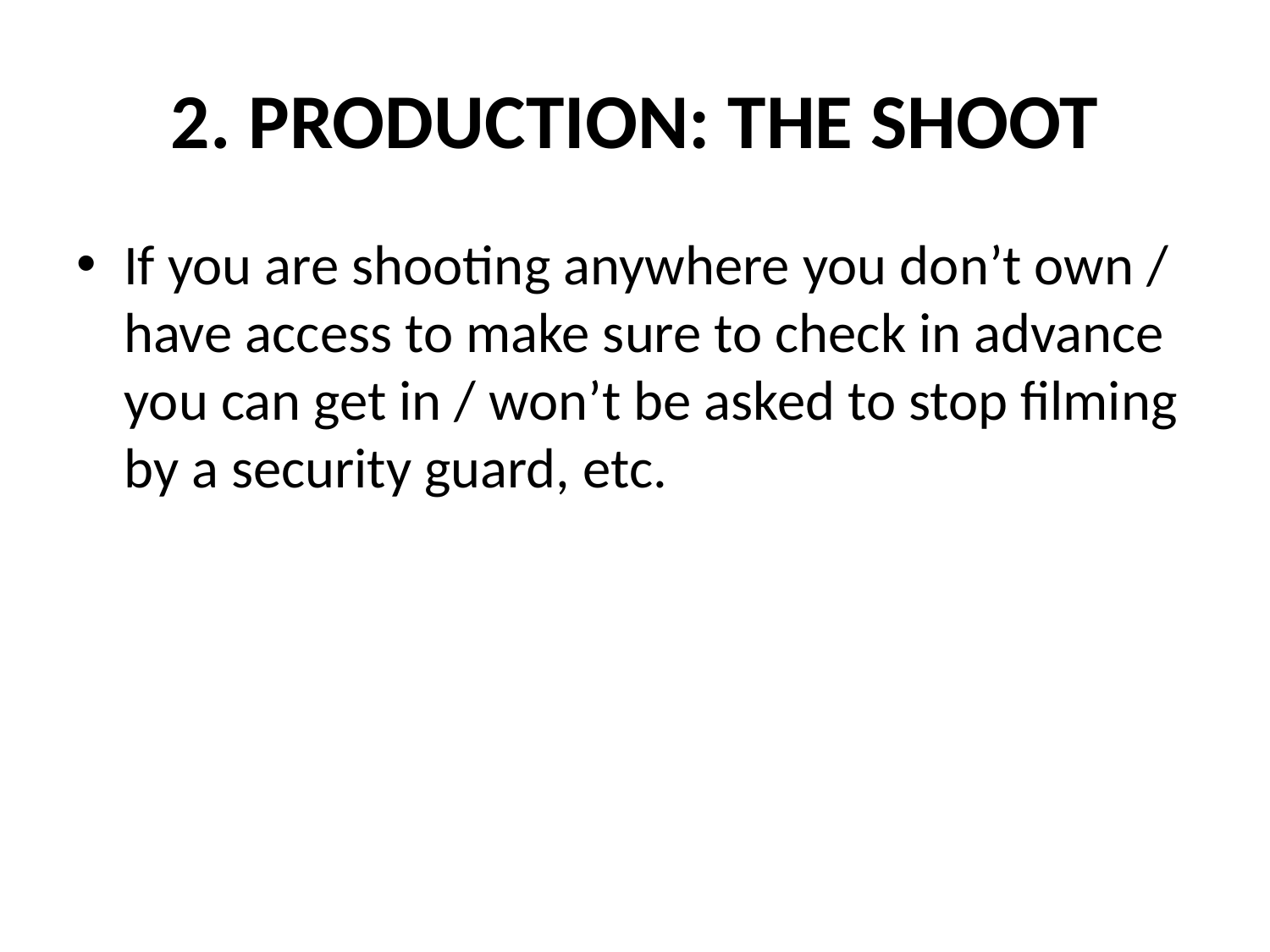

# 2. PRODUCTION: THE SHOOT
If you are shooting anywhere you don’t own / have access to make sure to check in advance you can get in / won’t be asked to stop filming by a security guard, etc.